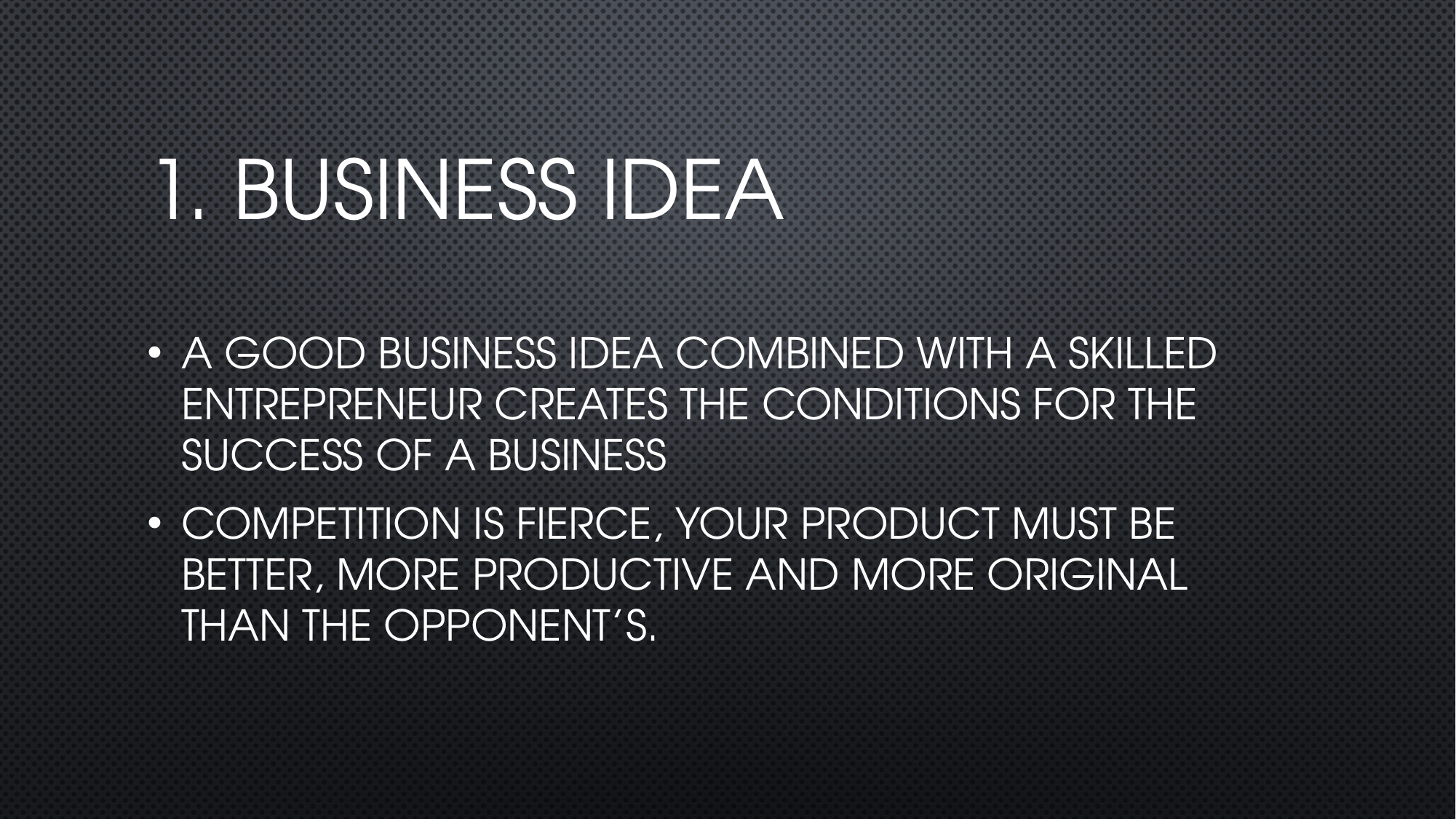

# 1. Business idea
A good business idea combined with a skilled entrepreneur creates the conditions for the success of a business
Competition is fierce, your product must be better, more productive and more original than the opponent’s.